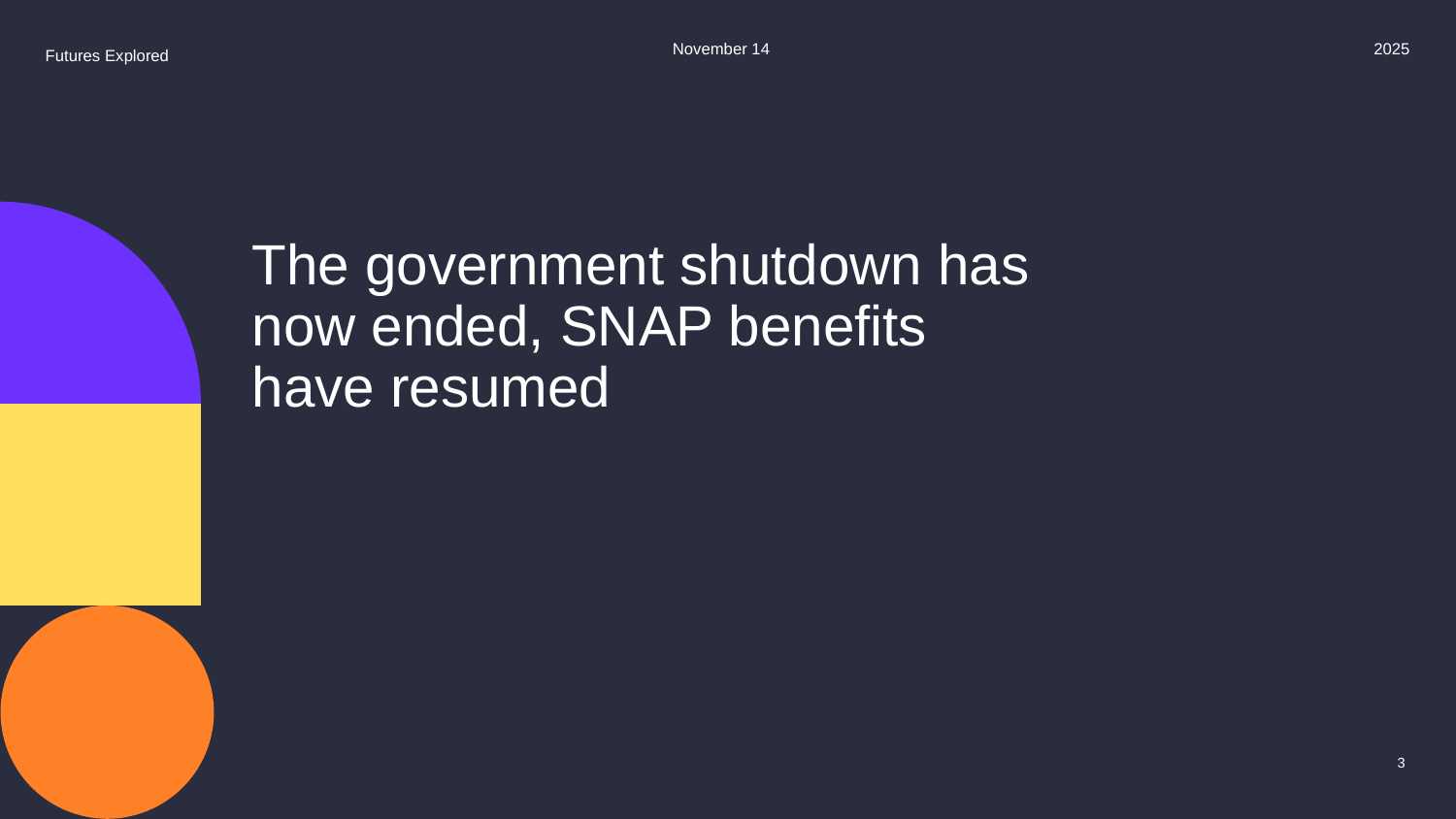

November 14
2025
Futures Explored
# The government shutdown has now ended, SNAP benefits have resumed